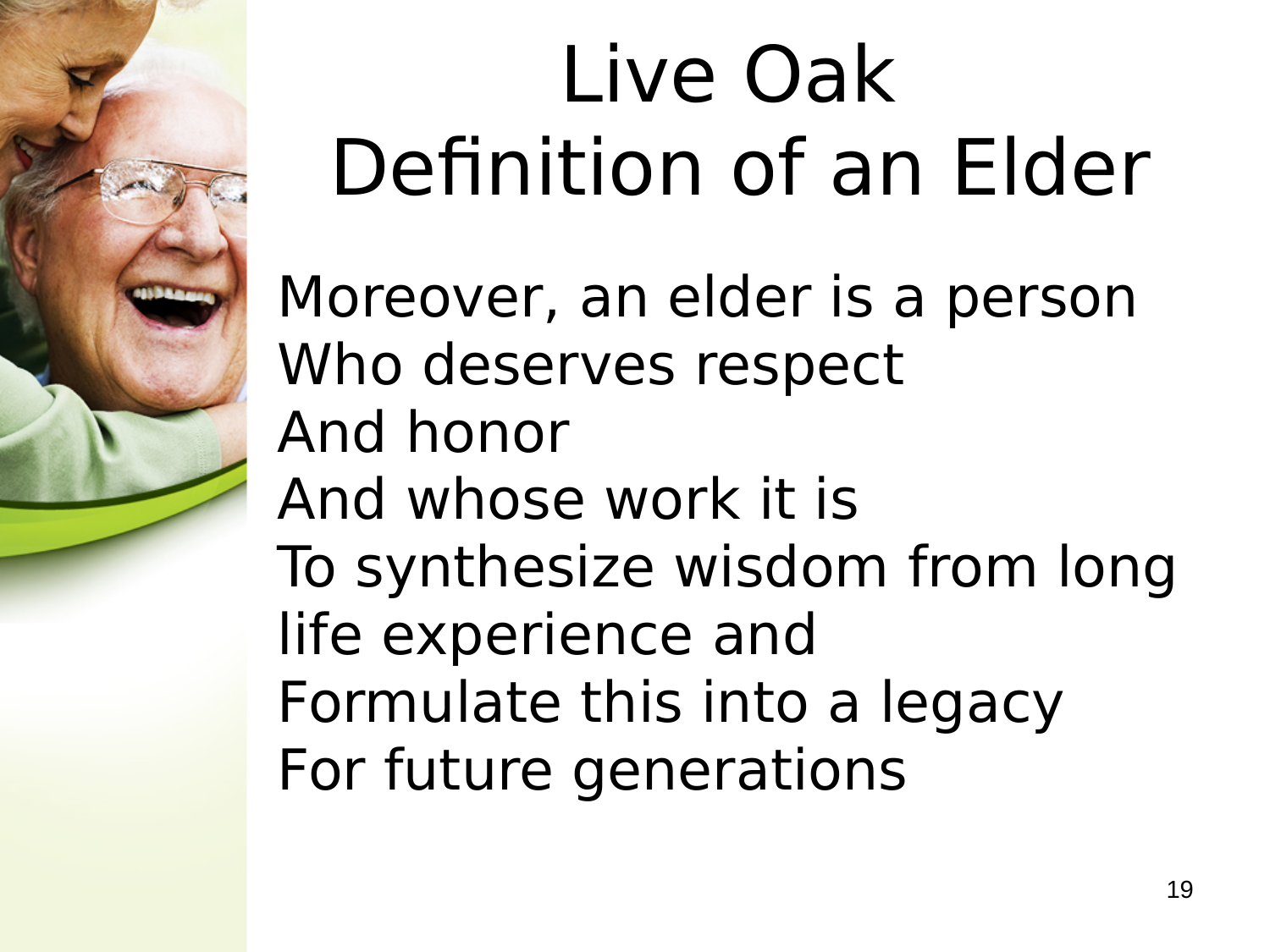

# Live Oak Definition of an Elder
Moreover, an elder is a person
Who deserves respect
And honor
And whose work it is
To synthesize wisdom from long life experience and
Formulate this into a legacy
For future generations

19